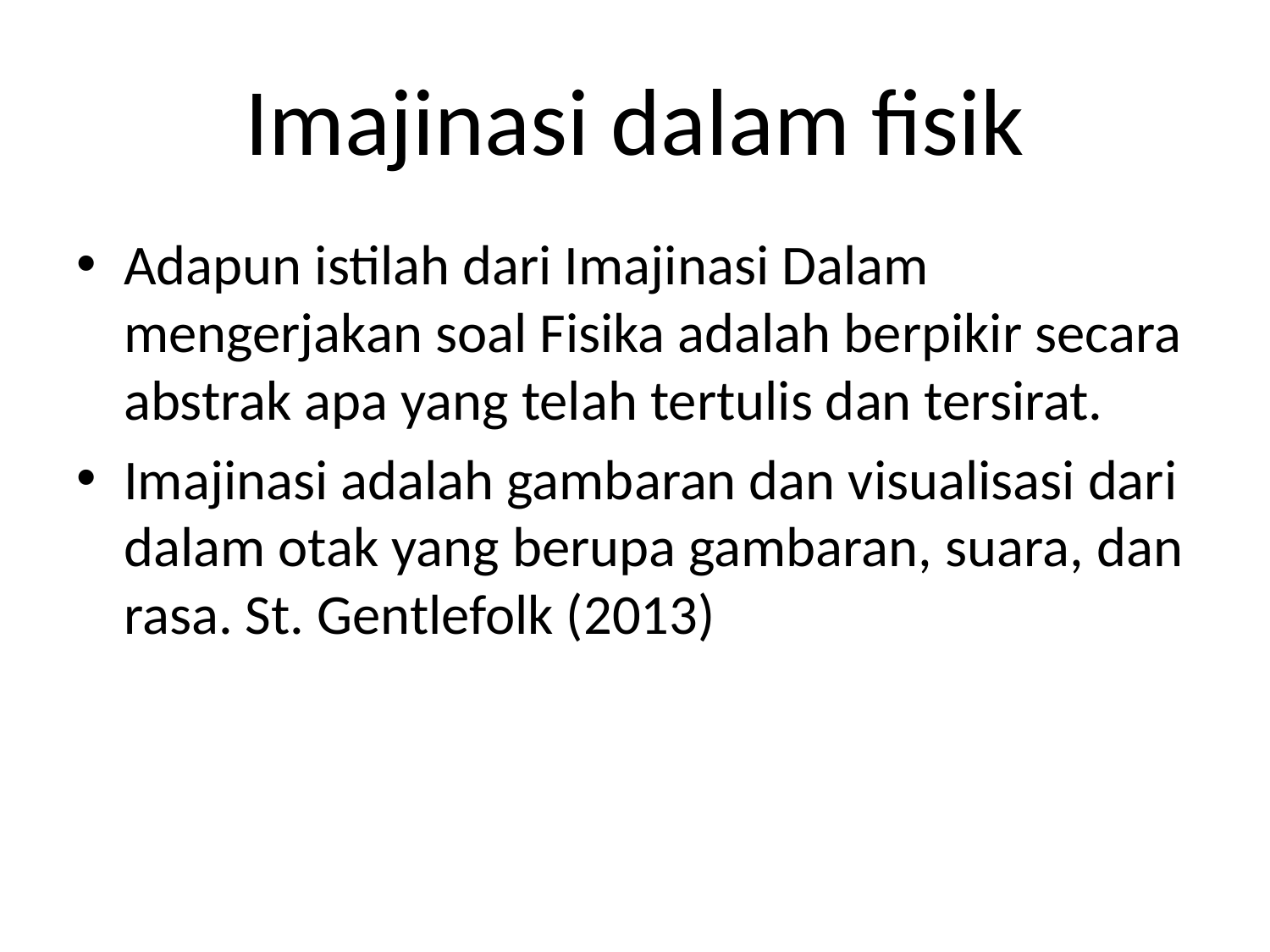

# Imajinasi dalam fisik
Adapun istilah dari Imajinasi Dalam mengerjakan soal Fisika adalah berpikir secara abstrak apa yang telah tertulis dan tersirat.
Imajinasi adalah gambaran dan visualisasi dari dalam otak yang berupa gambaran, suara, dan rasa. St. Gentlefolk (2013)